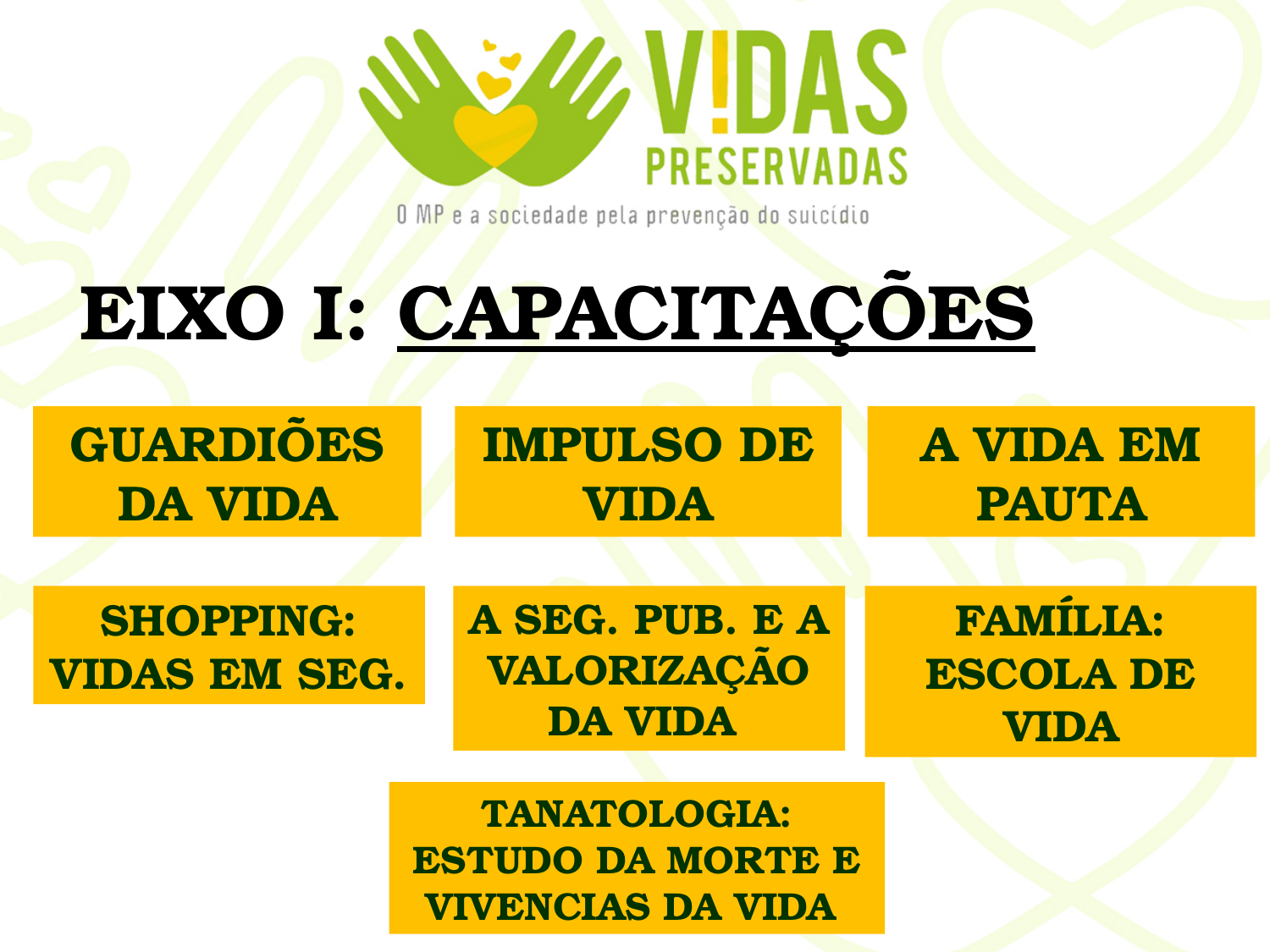

EIXO I: CAPACITAÇÕES
GUARDIÕES DA VIDA
IMPULSO DE VIDA
A VIDA EM PAUTA
SHOPPING: VIDAS EM SEG.
A SEG. PUB. E A VALORIZAÇÃO DA VIDA
FAMÍLIA: ESCOLA DE VIDA
TANATOLOGIA: ESTUDO DA MORTE E VIVENCIAS DA VIDA